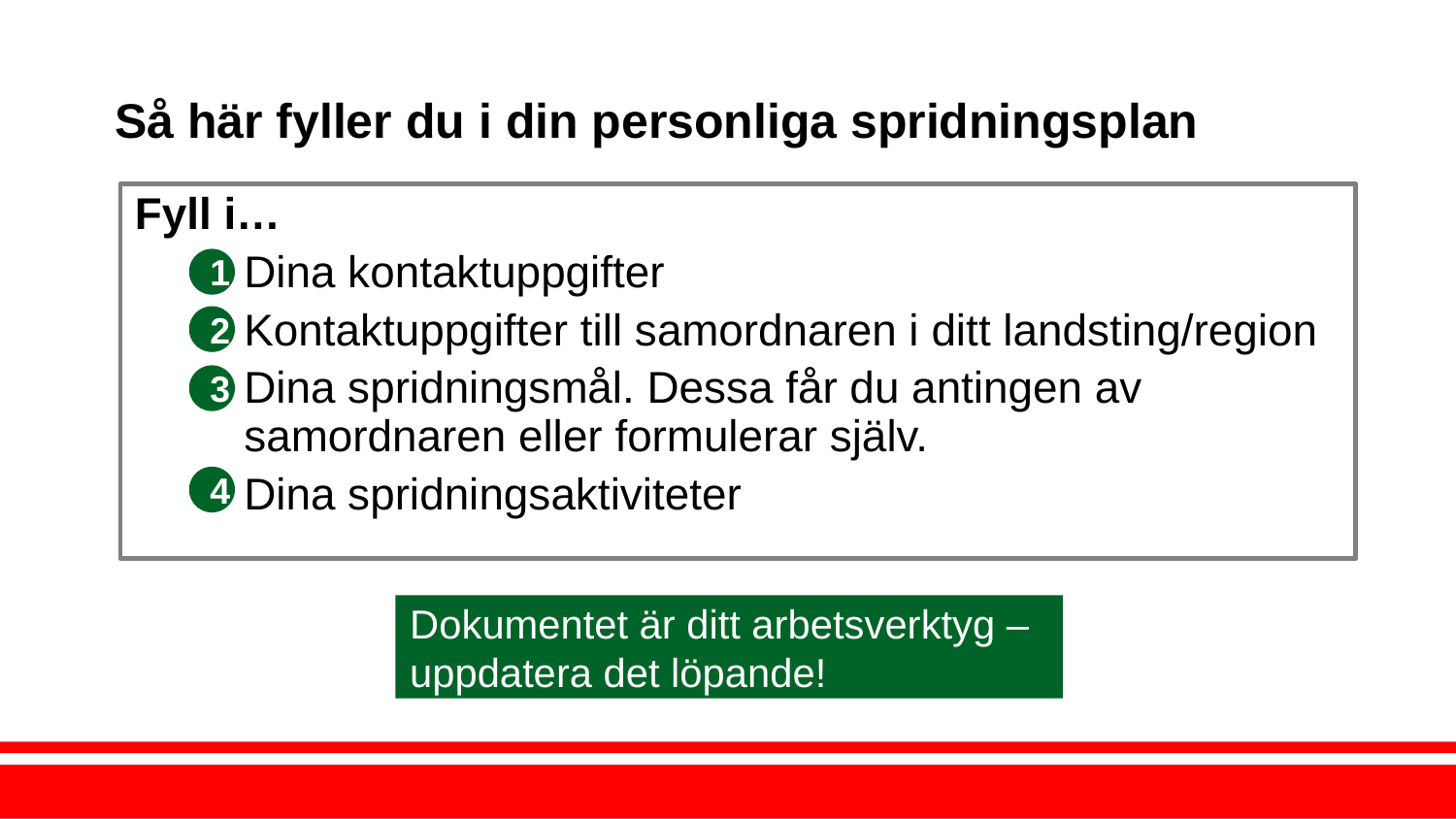

# Så här fyller du i din personliga spridningsplan
Fyll i…
Dina kontaktuppgifter
Kontaktuppgifter till samordnaren i ditt landsting/region
Dina spridningsmål. Dessa får du antingen av samordnaren eller formulerar själv.
Dina spridningsaktiviteter
1
2
3
4
Dokumentet är ditt arbetsverktyg – uppdatera det löpande!